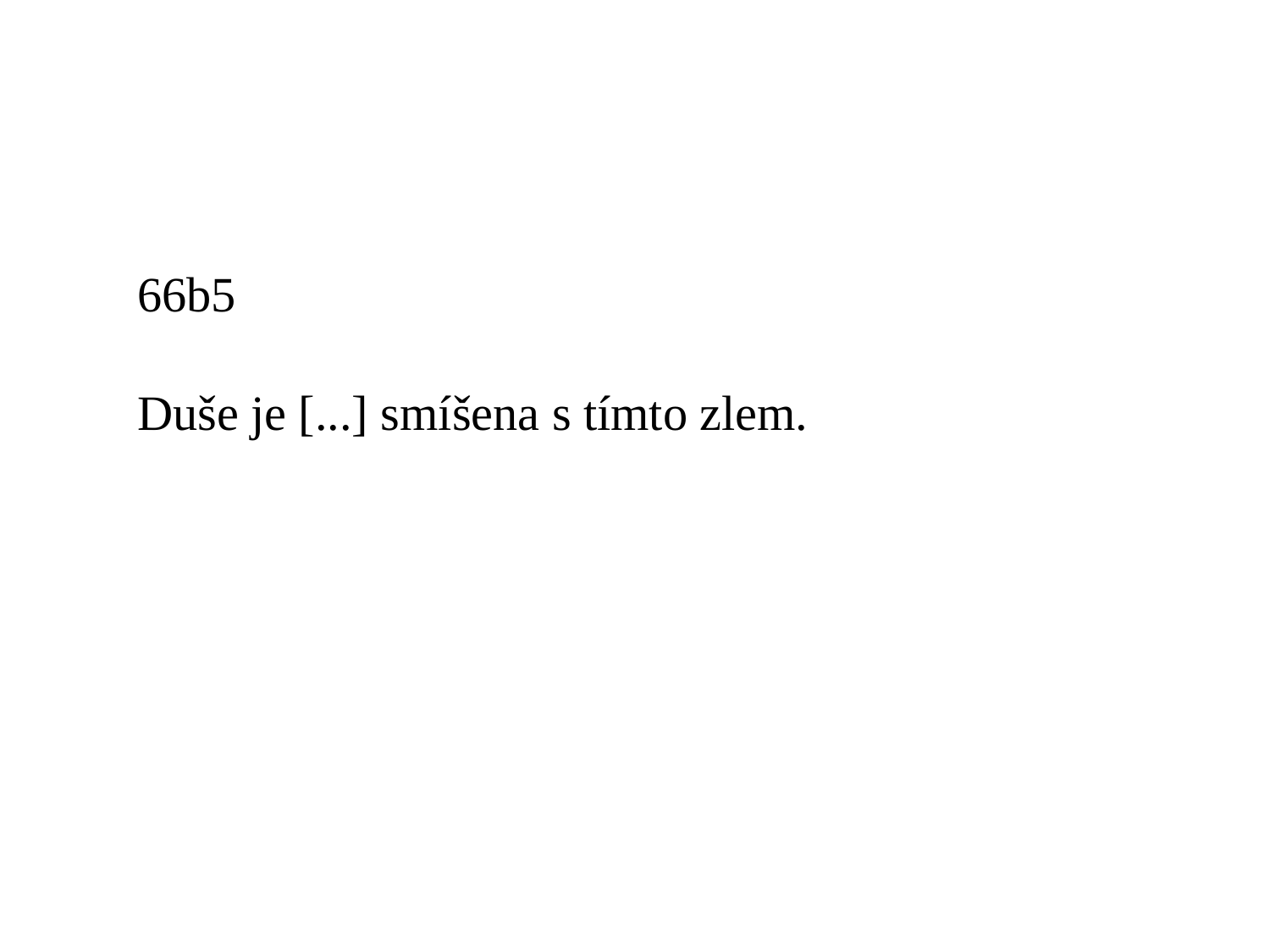

66b5

Duše je [...] smíšena s tímto zlem.